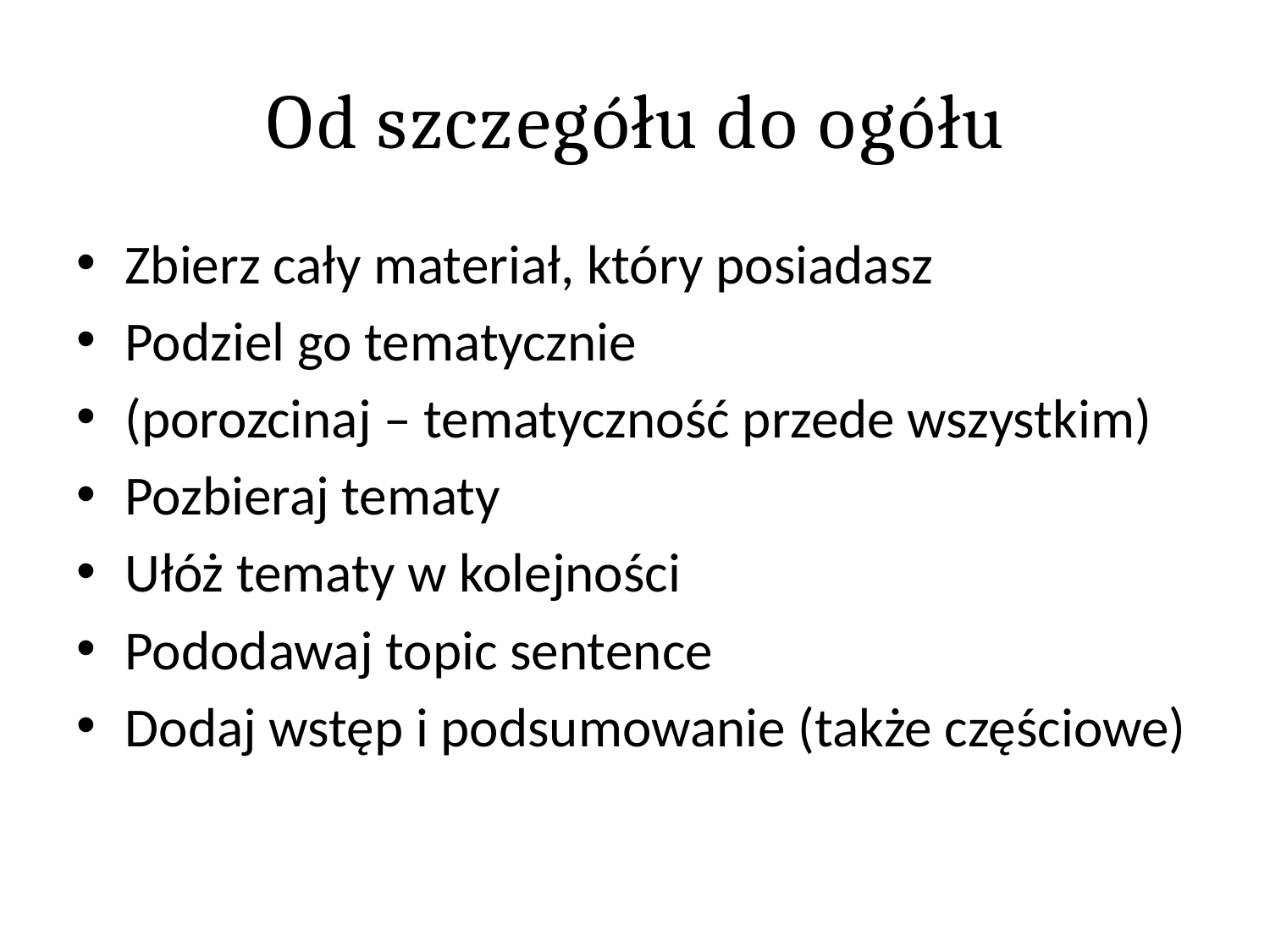

# Od szczegółu do ogółu
Zbierz cały materiał, który posiadasz
Podziel go tematycznie
(porozcinaj – tematyczność przede wszystkim)
Pozbieraj tematy
Ułóż tematy w kolejności
Pododawaj topic sentence
Dodaj wstęp i podsumowanie (także częściowe)